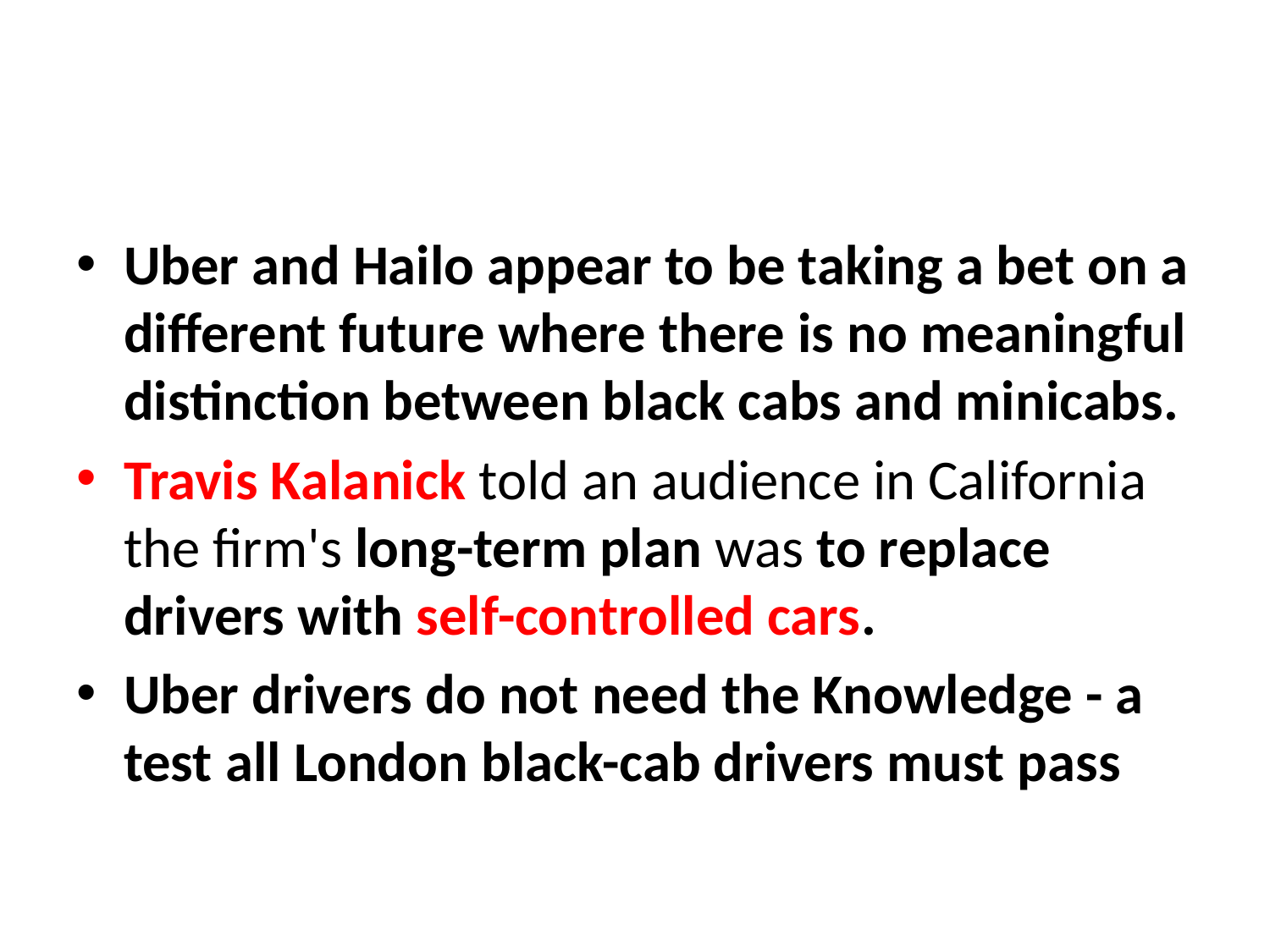

Uber and Hailo appear to be taking a bet on a different future where there is no meaningful distinction between black cabs and minicabs.
Travis Kalanick told an audience in California the firm's long-term plan was to replace drivers with self-controlled cars.
Uber drivers do not need the Knowledge - a test all London black-cab drivers must pass